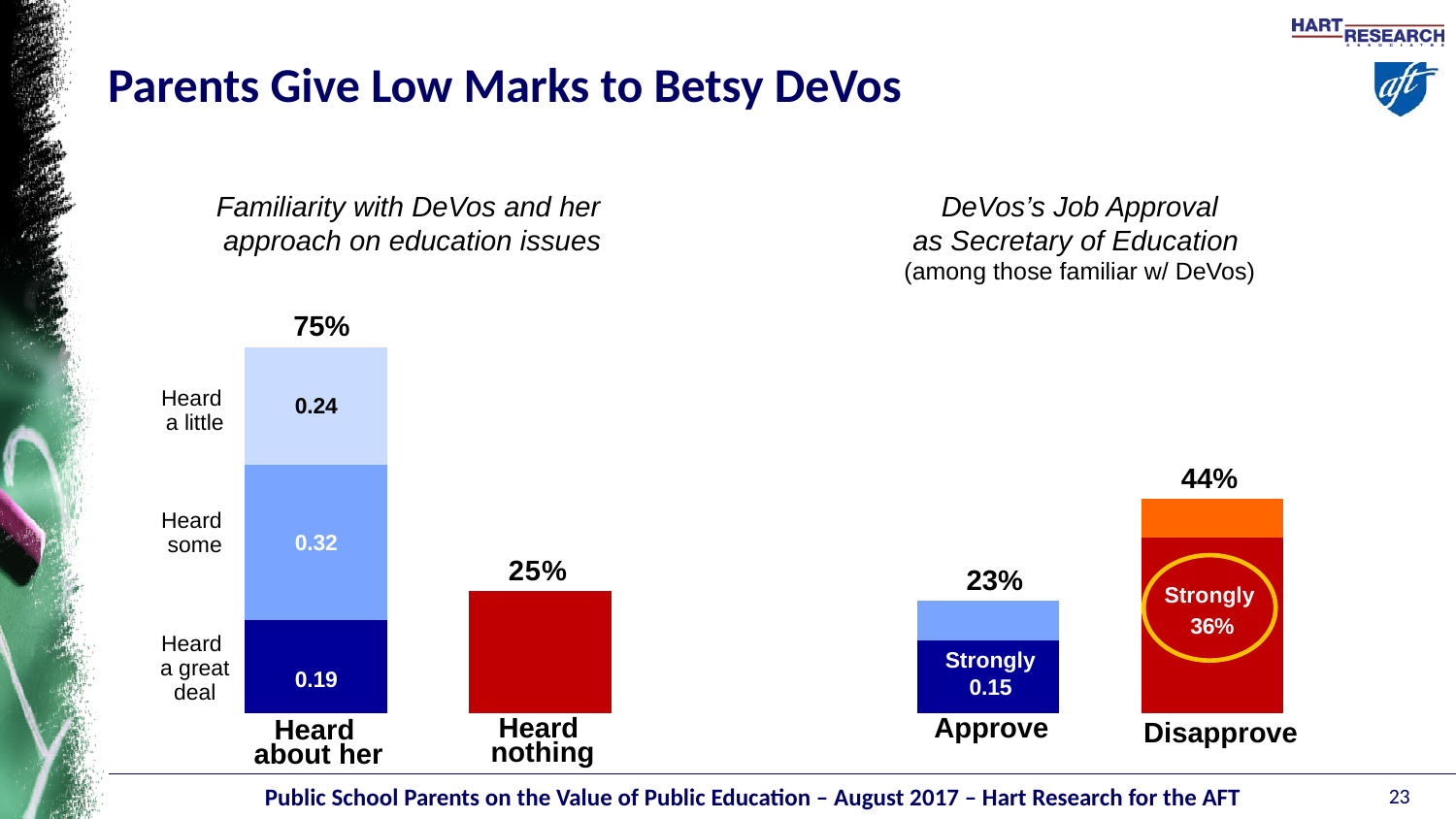

# Parents Give Low Marks to Betsy DeVos
Familiarity with DeVos and her
approach on education issues
DeVos’s Job Approval
as Secretary of Education
(among those familiar w/ DeVos)

### Chart

| Category |  |  |  |  |  |
|---|---|---|---|---|---|
75%
Heard
a little
44%
Heard
some
Strongly
23%

Strongly
Heard
a great deal
Strongly
Heard
nothing
Approve
Heard
about her
Disapprove
23